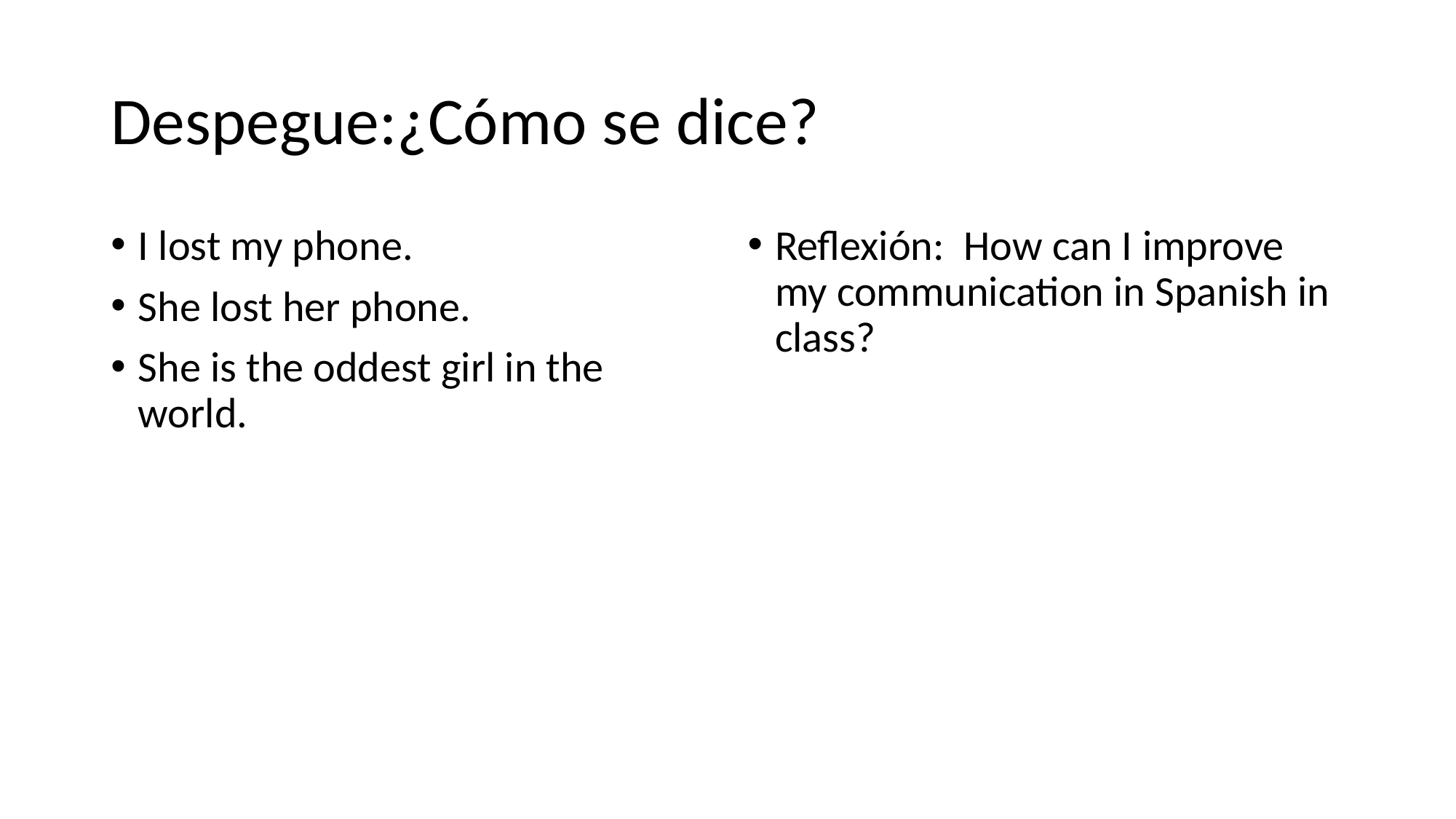

# Despegue:¿Cómo se dice?
I lost my phone.
She lost her phone.
She is the oddest girl in the world.
Reflexión:  How can I improve my communication in Spanish in class?